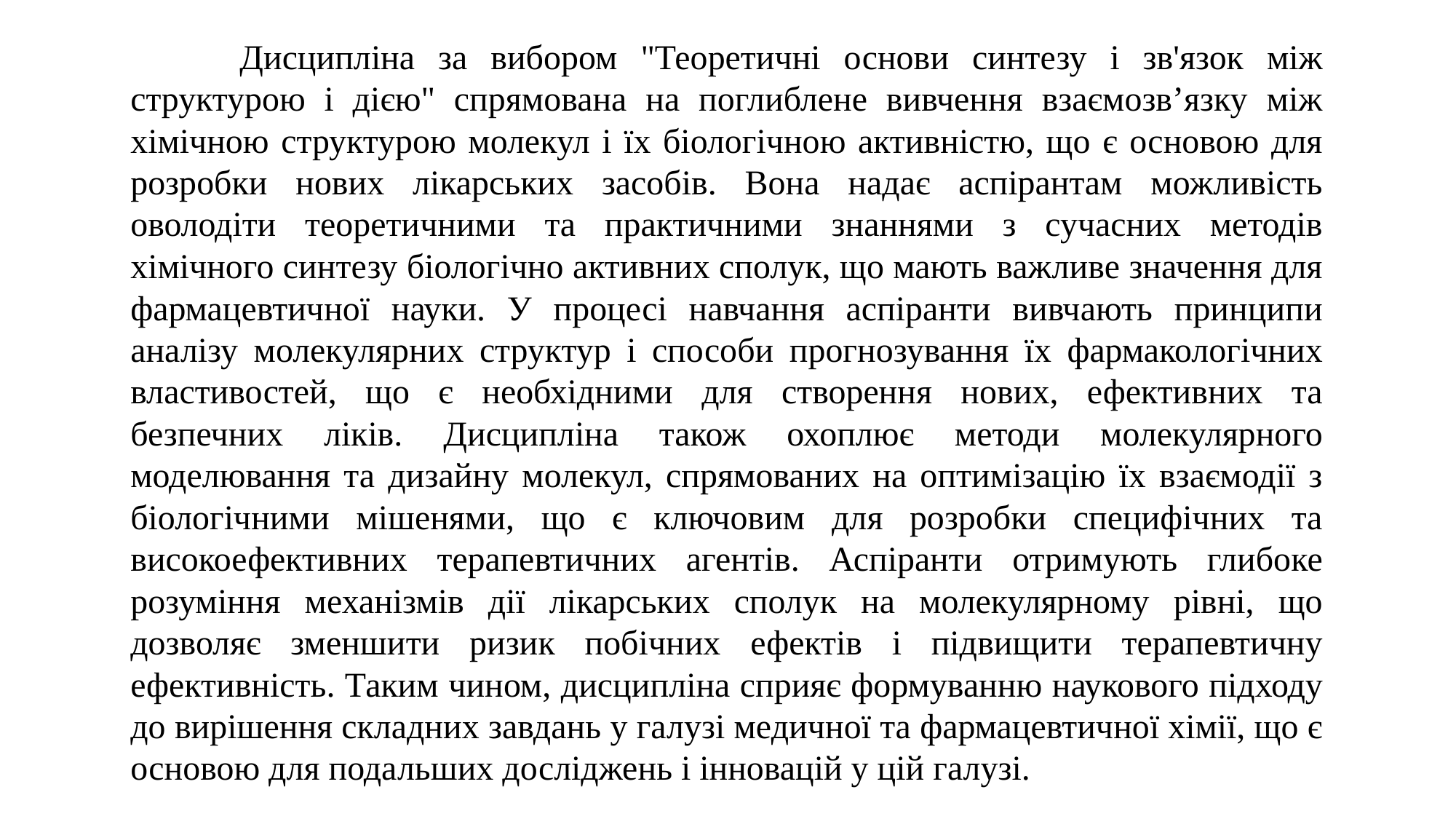

Дисципліна за вибором "Теоретичні основи синтезу і зв'язок між структурою і дією" спрямована на поглиблене вивчення взаємозв’язку між хімічною структурою молекул і їх біологічною активністю, що є основою для розробки нових лікарських засобів. Вона надає аспірантам можливість оволодіти теоретичними та практичними знаннями з сучасних методів хімічного синтезу біологічно активних сполук, що мають важливе значення для фармацевтичної науки. У процесі навчання аспіранти вивчають принципи аналізу молекулярних структур і способи прогнозування їх фармакологічних властивостей, що є необхідними для створення нових, ефективних та безпечних ліків. Дисципліна також охоплює методи молекулярного моделювання та дизайну молекул, спрямованих на оптимізацію їх взаємодії з біологічними мішенями, що є ключовим для розробки специфічних та високоефективних терапевтичних агентів. Аспіранти отримують глибоке розуміння механізмів дії лікарських сполук на молекулярному рівні, що дозволяє зменшити ризик побічних ефектів і підвищити терапевтичну ефективність. Таким чином, дисципліна сприяє формуванню наукового підходу до вирішення складних завдань у галузі медичної та фармацевтичної хімії, що є основою для подальших досліджень і інновацій у цій галузі.